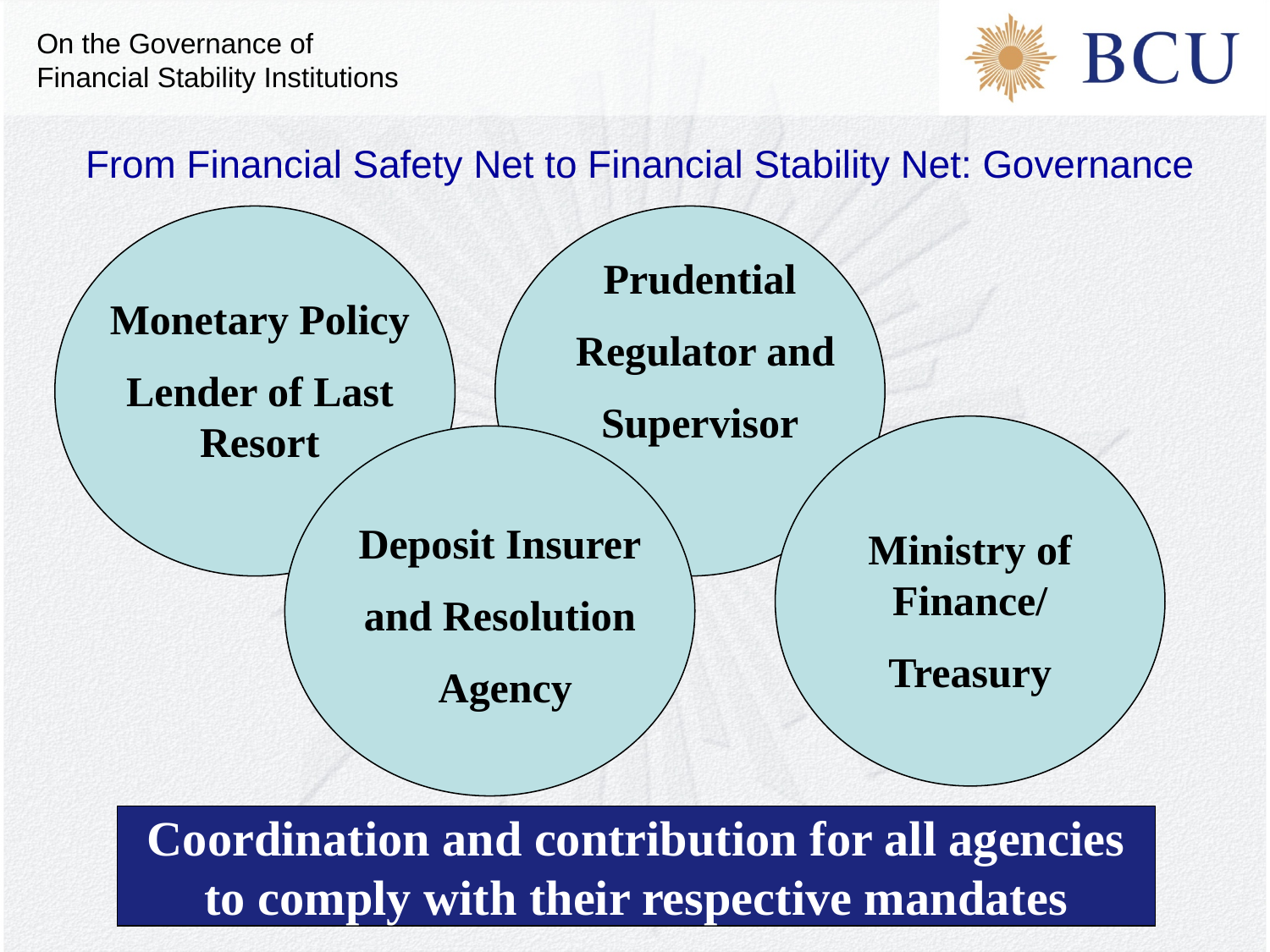

On the Governance of Financial Stability Institutions
# From Financial Safety Net to Financial Stability Net: Governance

Prudential
 Regulator and
Supervisor
Monetary Policy
Lender of Last Resort

Deposit Insurer
and Resolution
 Agency
Ministry of Finance/
Treasury
Coordination and contribution for all agencies
to comply with their respective mandates